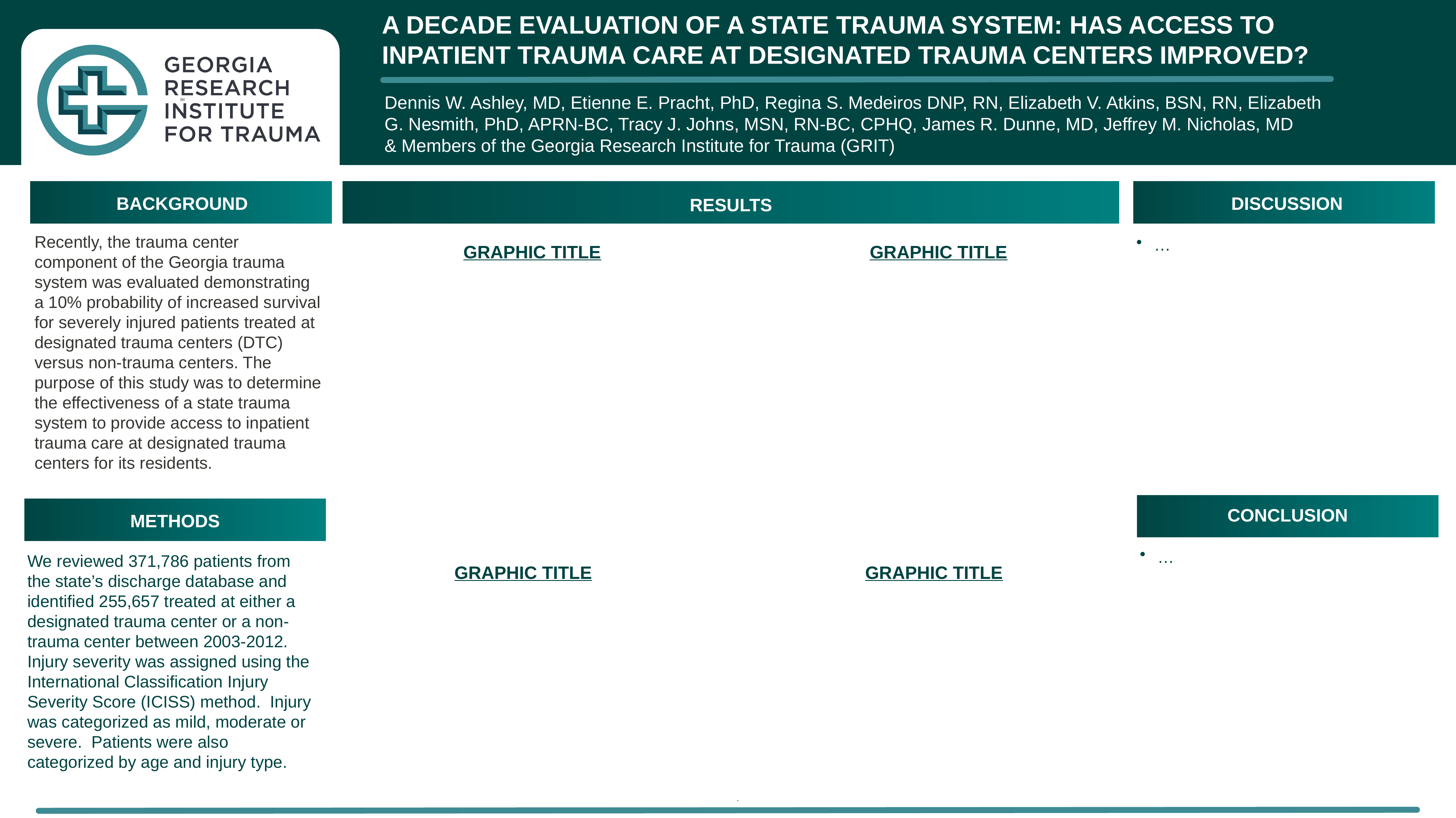

# A DECADE EVALUATION OF A STATE TRAUMA SYSTEM: HAS ACCESS TO INPATIENT TRAUMA CARE AT DESIGNATED TRAUMA CENTERS IMPROVED?

Dennis W. Ashley, MD, Etienne E. Pracht, PhD, Regina S. Medeiros DNP, RN, Elizabeth V. Atkins, BSN, RN, Elizabeth G. Nesmith, PhD, APRN-BC, Tracy J. Johns, MSN, RN-BC, CPHQ, James R. Dunne, MD, Jeffrey M. Nicholas, MD     & Members of the Georgia Research Institute for Trauma (GRIT)
￼
BACKGROUND

RESULTS
DISCUSSION
Recently, the trauma center component of the Georgia trauma system was evaluated demonstrating a 10% probability of increased survival for severely injured patients treated at designated trauma centers (DTC) versus non-trauma centers. The purpose of this study was to determine the effectiveness of a state trauma system to provide access to inpatient trauma care at designated trauma centers for its residents.
…
GRAPHIC TITLE
GRAPHIC TITLE

METHODS

CONCLUSION
…
We reviewed 371,786 patients from the state’s discharge database and identified 255,657 treated at either a designated trauma center or a non-trauma center between 2003-2012. Injury severity was assigned using the International Classification Injury Severity Score (ICISS) method.  Injury was categorized as mild, moderate or severe.  Patients were also categorized by age and injury type.
GRAPHIC TITLE
GRAPHIC TITLE